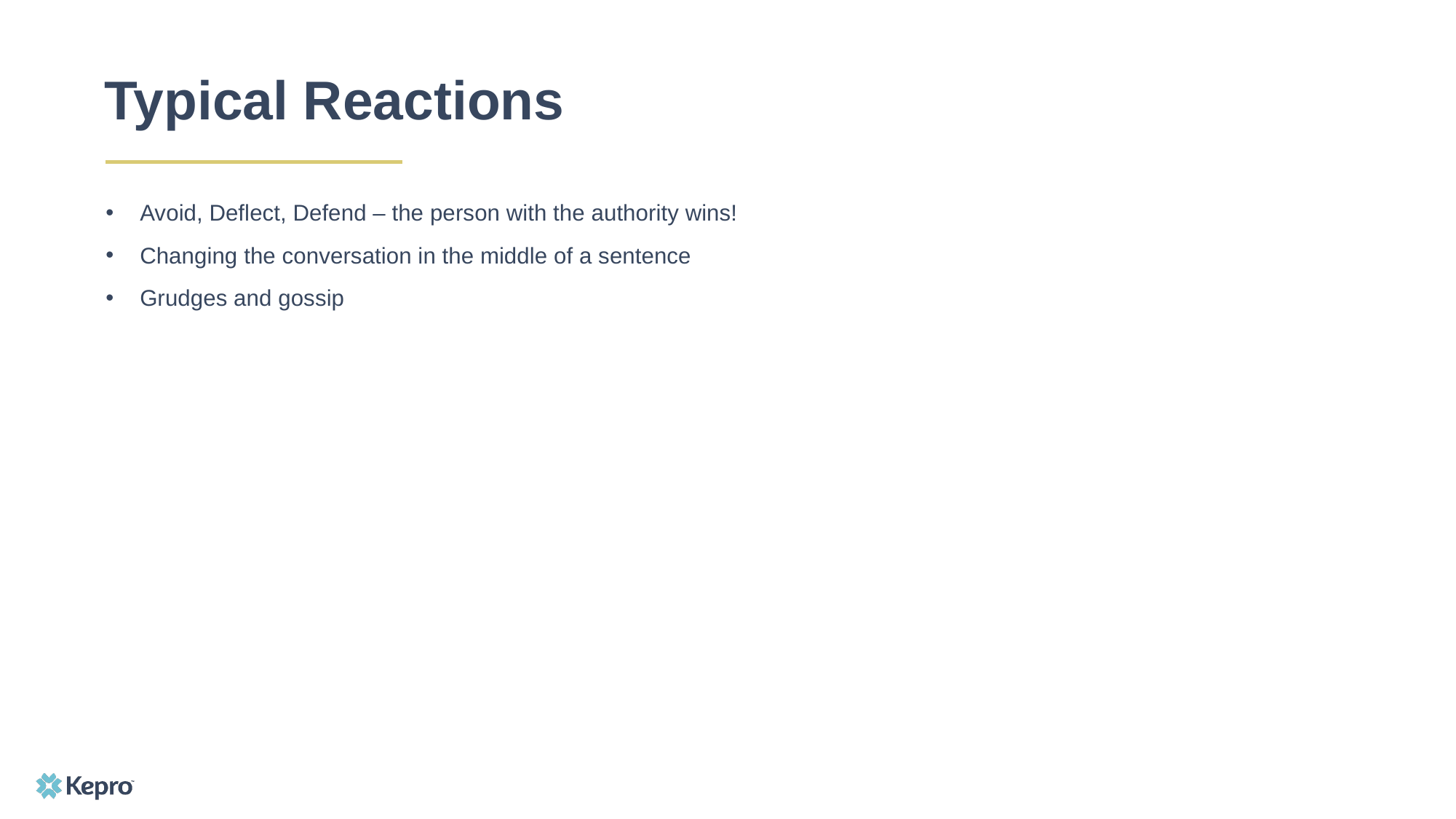

# Typical Reactions
Avoid, Deflect, Defend – the person with the authority wins!
Changing the conversation in the middle of a sentence
Grudges and gossip